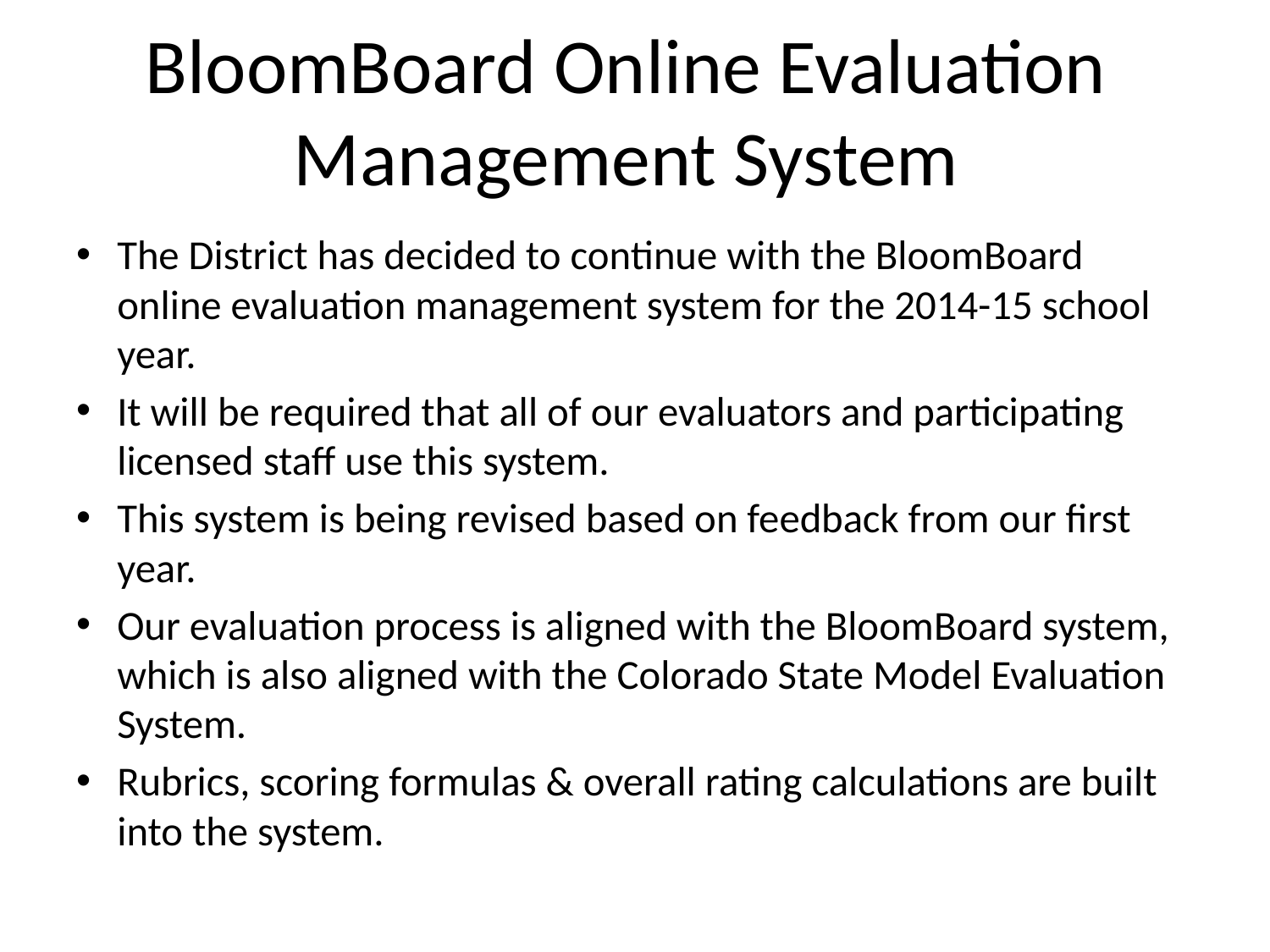

# BloomBoard Online Evaluation Management System
The District has decided to continue with the BloomBoard online evaluation management system for the 2014-15 school year.
It will be required that all of our evaluators and participating licensed staff use this system.
This system is being revised based on feedback from our first year.
Our evaluation process is aligned with the BloomBoard system, which is also aligned with the Colorado State Model Evaluation System.
Rubrics, scoring formulas & overall rating calculations are built into the system.